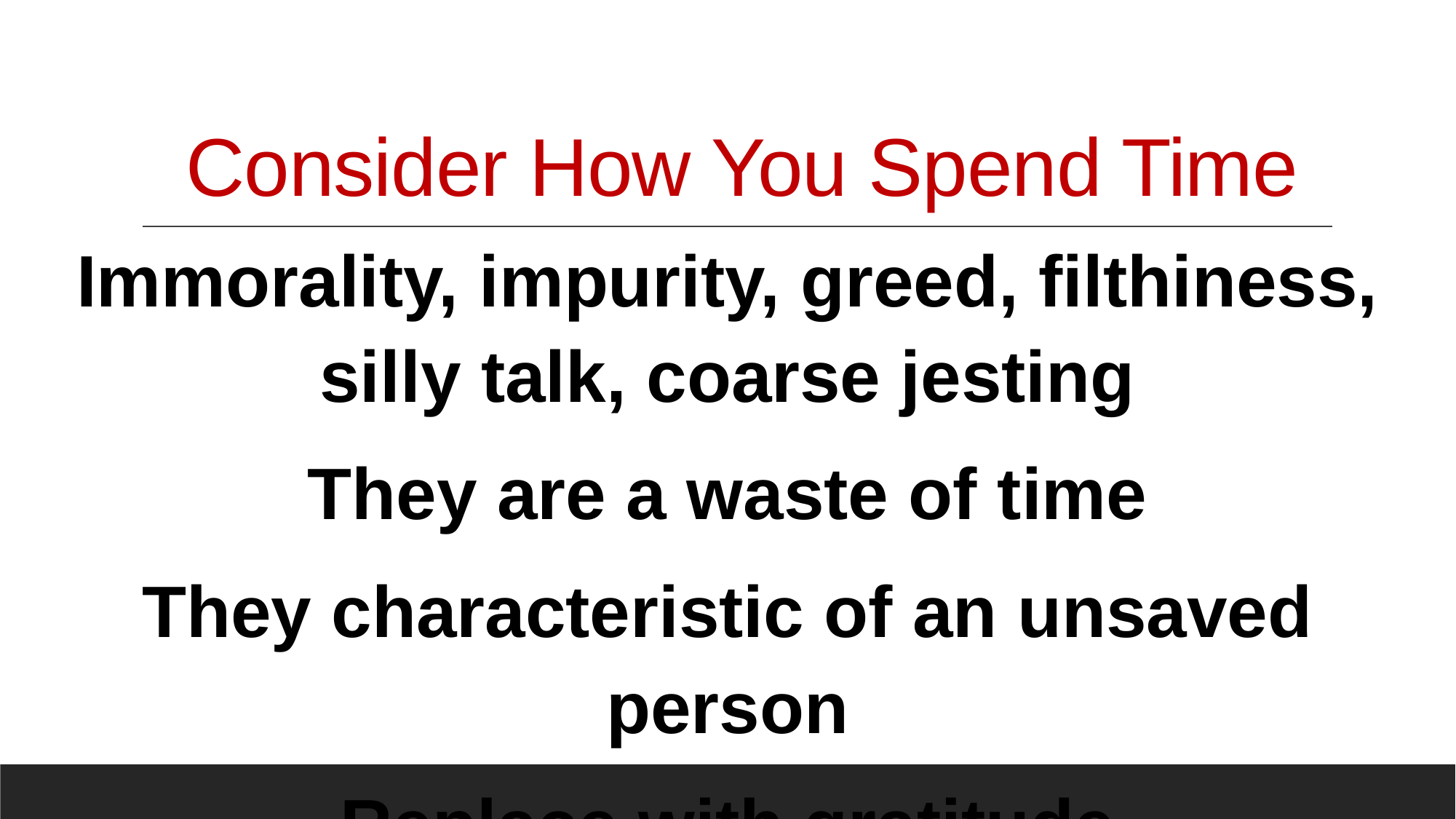

# Consider How You Spend Time
Immorality, impurity, greed, filthiness, silly talk, coarse jesting
They are a waste of time
They characteristic of an unsaved person
Replace with gratitude